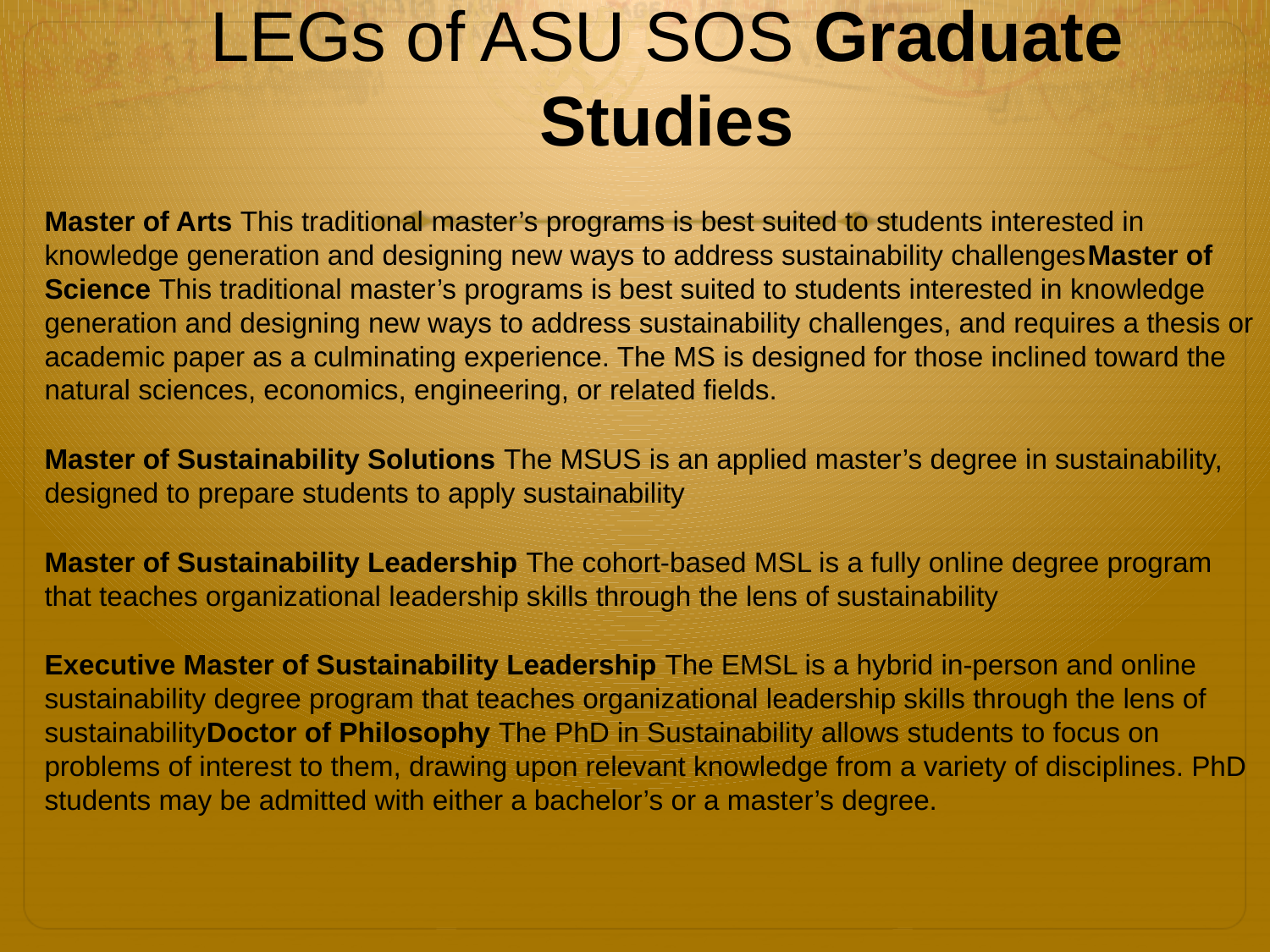

# LEGs of ASU SOS Graduate Studies
Master of Arts This traditional master’s programs is best suited to students interested in knowledge generation and designing new ways to address sustainability challengesMaster of Science This traditional master’s programs is best suited to students interested in knowledge generation and designing new ways to address sustainability challenges, and requires a thesis or academic paper as a culminating experience. The MS is designed for those inclined toward the natural sciences, economics, engineering, or related fields.
Master of Sustainability Solutions The MSUS is an applied master’s degree in sustainability, designed to prepare students to apply sustainability
Master of Sustainability Leadership The cohort-based MSL is a fully online degree program that teaches organizational leadership skills through the lens of sustainability
Executive Master of Sustainability Leadership The EMSL is a hybrid in-person and online sustainability degree program that teaches organizational leadership skills through the lens of sustainabilityDoctor of Philosophy The PhD in Sustainability allows students to focus on problems of interest to them, drawing upon relevant knowledge from a variety of disciplines. PhD students may be admitted with either a bachelor’s or a master’s degree.